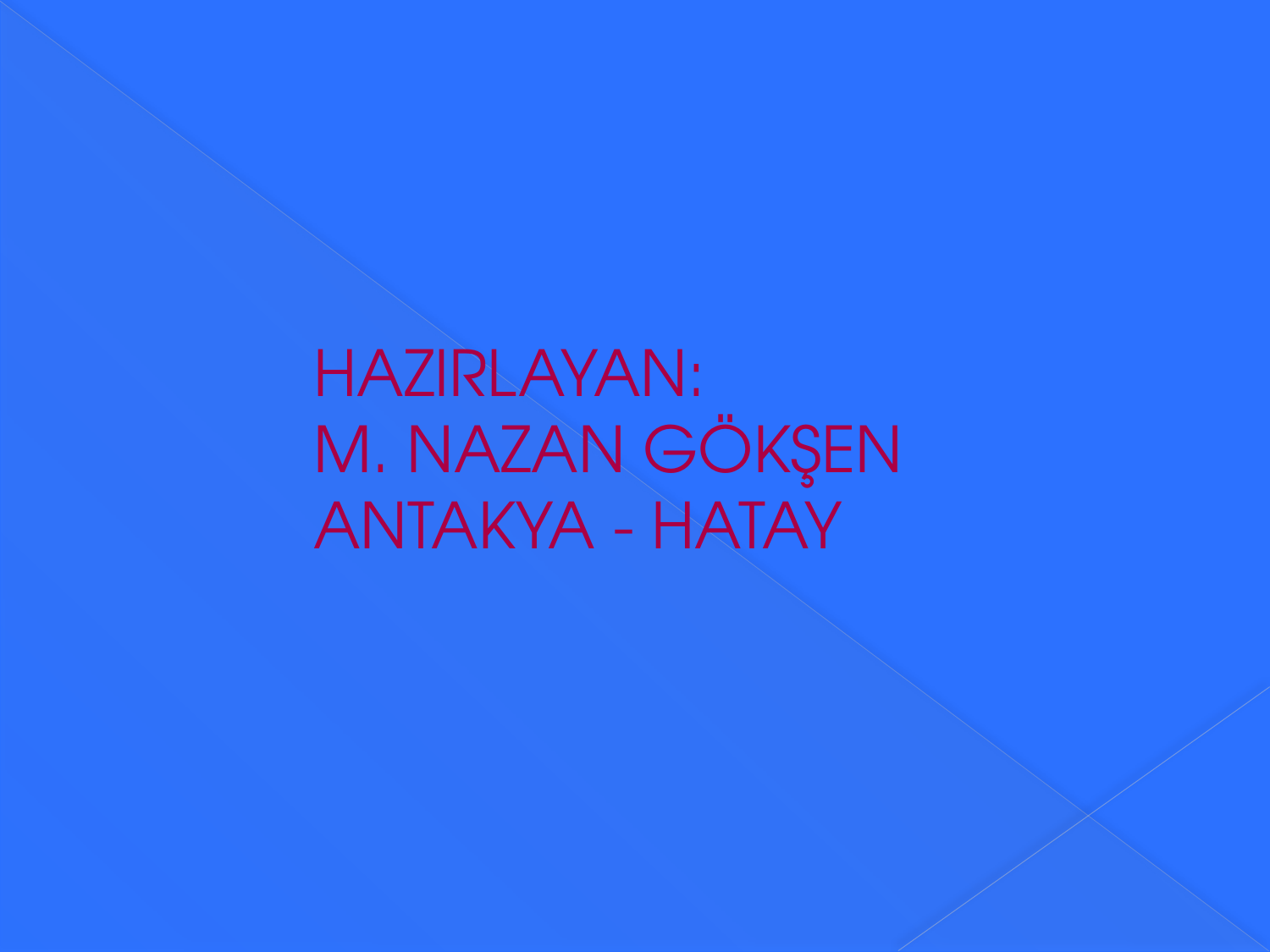

HAZIRLAYAN:
M. NAZAN GÖKŞEN
ANTAKYA - HATAY